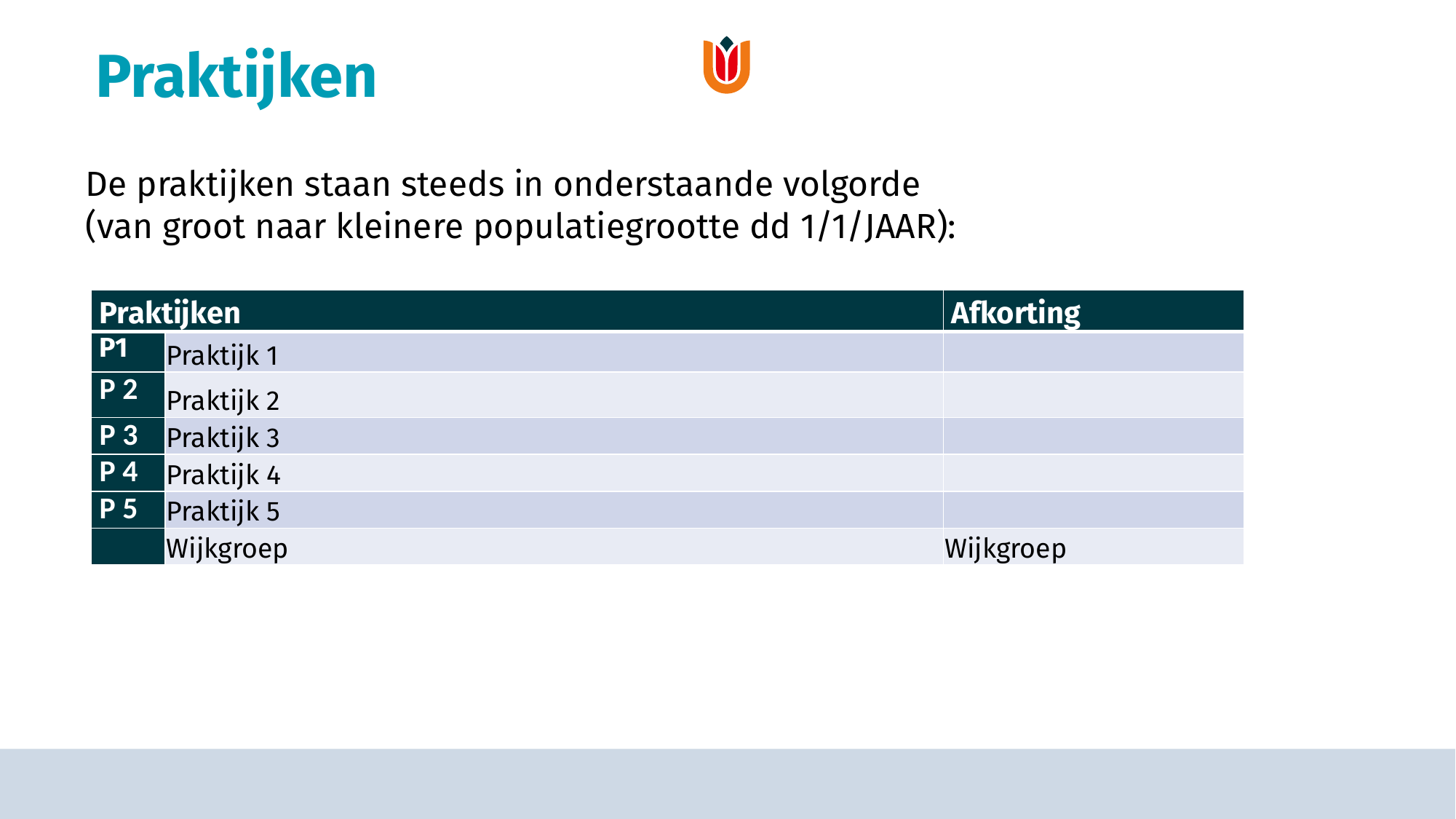

Praktijken
De praktijken staan steeds in onderstaande volgorde
(van groot naar kleinere populatiegrootte dd 1/1/JAAR):
| Praktijken |  | Afkorting |
| --- | --- | --- |
| P1 | Praktijk 1 |  |
| P 2 | Praktijk 2 |  |
| P 3 | Praktijk 3 |  |
| P 4 | Praktijk 4 |  |
| P 5 | Praktijk 5 |  |
|  | Wijkgroep | Wijkgroep |